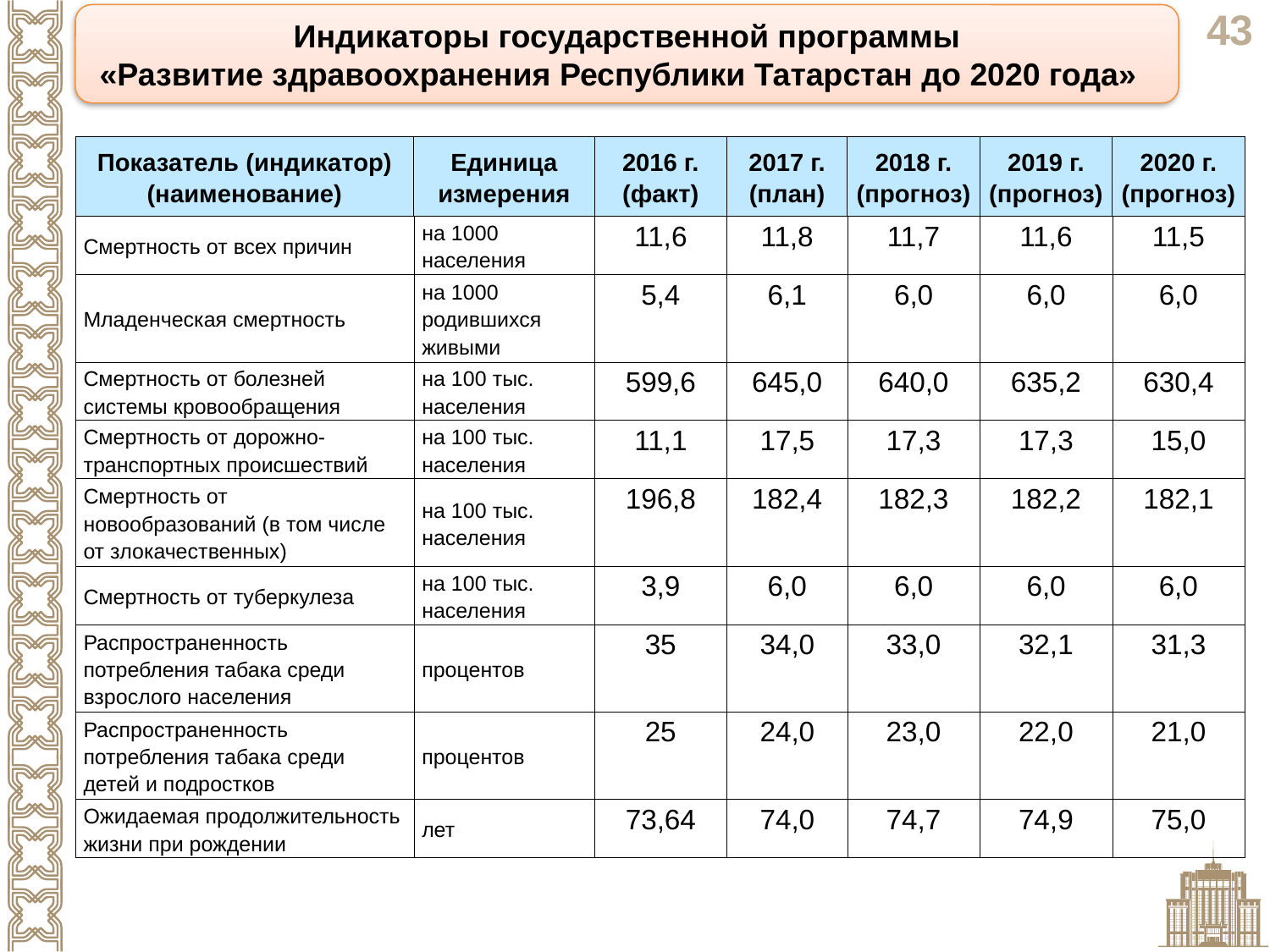

Индикаторы государственной программы
«Развитие здравоохранения Республики Татарстан до 2020 года»
| Показатель (индикатор) (наименование) | Единица измерения | 2016 г. (факт) | 2017 г. (план) | 2018 г. (прогноз) | 2019 г. (прогноз) | 2020 г. (прогноз) |
| --- | --- | --- | --- | --- | --- | --- |
| Смертность от всех причин | на 1000 населения | 11,6 | 11,8 | 11,7 | 11,6 | 11,5 |
| Младенческая смертность | на 1000 родившихся живыми | 5,4 | 6,1 | 6,0 | 6,0 | 6,0 |
| Смертность от болезней системы кровообращения | на 100 тыс. населения | 599,6 | 645,0 | 640,0 | 635,2 | 630,4 |
| Смертность от дорожно-транспортных происшествий | на 100 тыс. населения | 11,1 | 17,5 | 17,3 | 17,3 | 15,0 |
| Смертность от новообразований (в том числе от злокачественных) | на 100 тыс. населения | 196,8 | 182,4 | 182,3 | 182,2 | 182,1 |
| Смертность от туберкулеза | на 100 тыс. населения | 3,9 | 6,0 | 6,0 | 6,0 | 6,0 |
| Распространенность потребления табака среди взрослого населения | процентов | 35 | 34,0 | 33,0 | 32,1 | 31,3 |
| Распространенность потребления табака среди детей и подростков | процентов | 25 | 24,0 | 23,0 | 22,0 | 21,0 |
| Ожидаемая продолжительность жизни при рождении | лет | 73,64 | 74,0 | 74,7 | 74,9 | 75,0 |